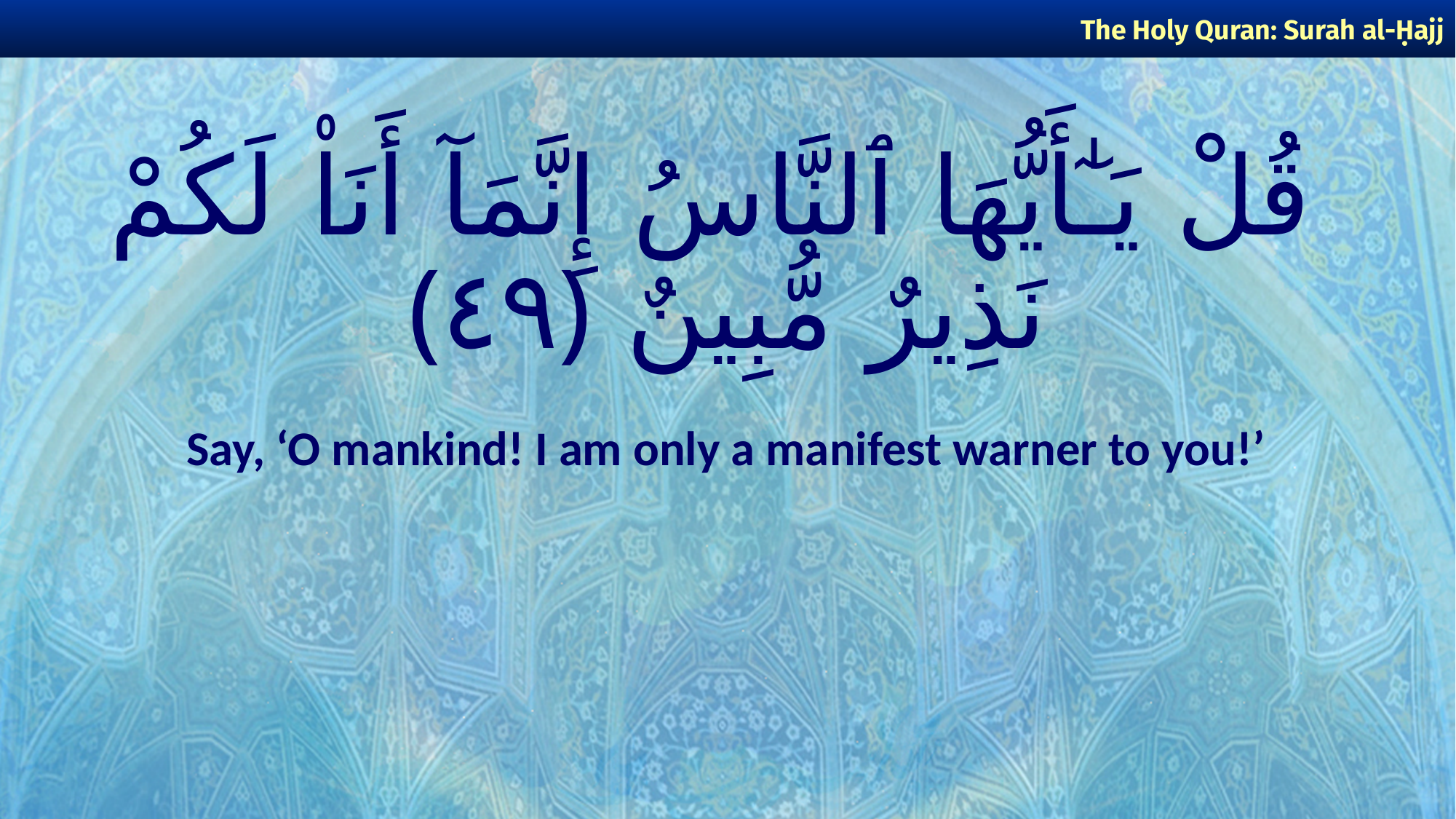

The Holy Quran: Surah al-Ḥajj
# قُلْ يَـٰٓأَيُّهَا ٱلنَّاسُ إِنَّمَآ أَنَا۠ لَكُمْ نَذِيرٌ مُّبِينٌ ﴿٤٩﴾
Say, ‘O mankind! I am only a manifest warner to you!’